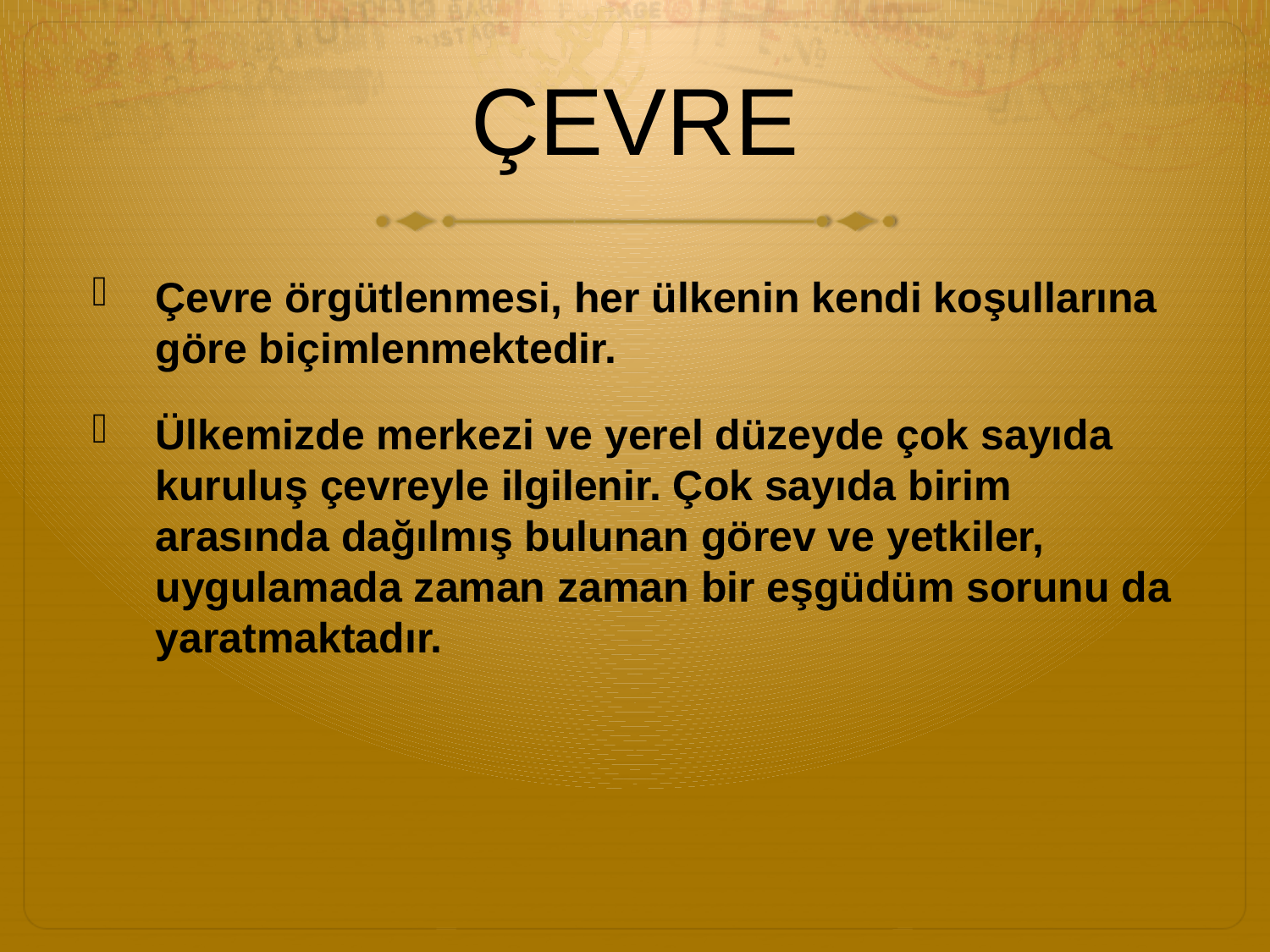

# ÇEVRE
Çevre örgütlenmesi, her ülkenin kendi koşullarına göre biçimlenmektedir.
Ülkemizde merkezi ve yerel düzeyde çok sayıda kuruluş çevreyle ilgilenir. Çok sayıda birim arasında dağılmış bulunan görev ve yetkiler, uygulamada zaman zaman bir eşgüdüm sorunu da yaratmaktadır.